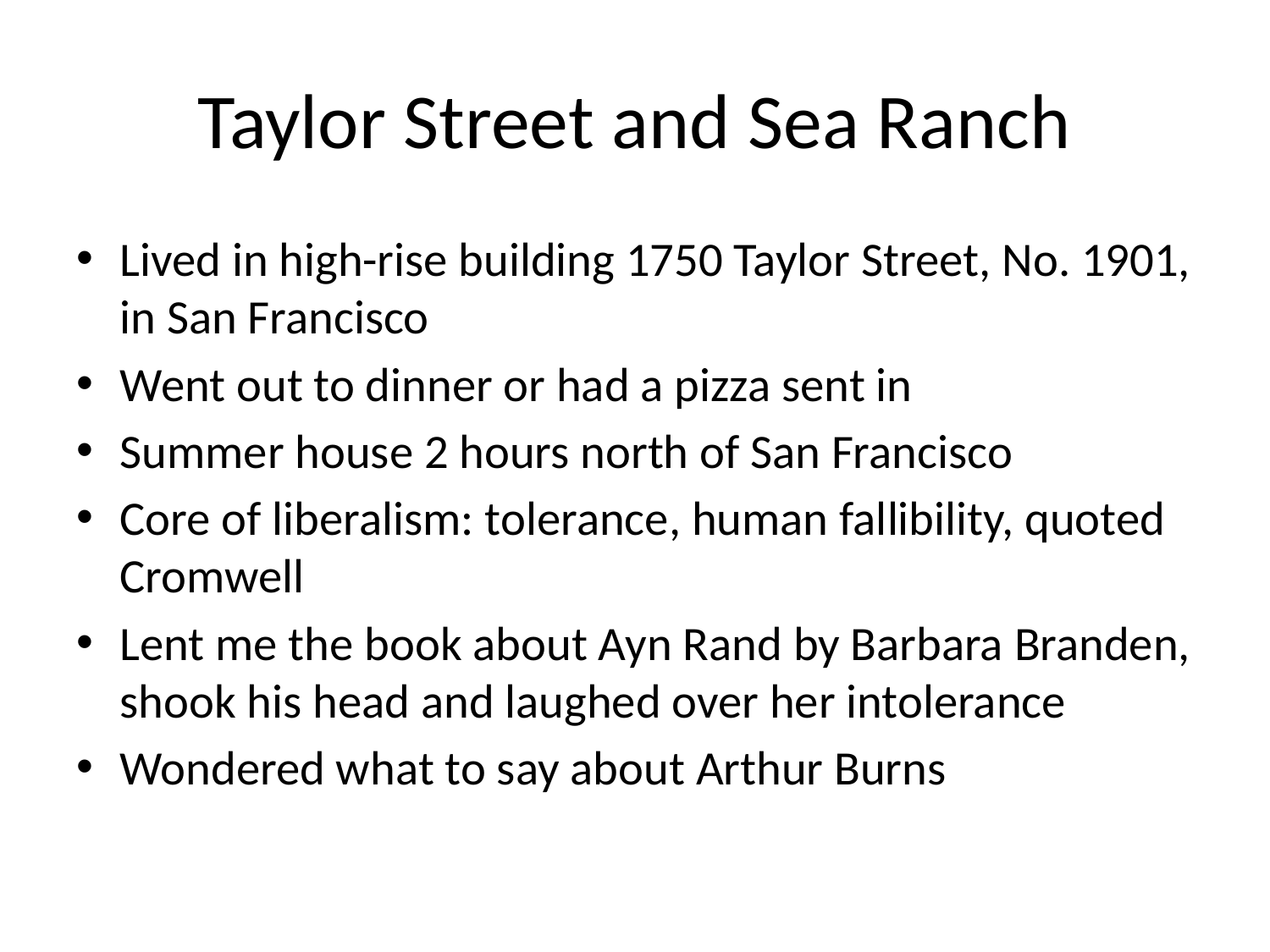

# Taylor Street and Sea Ranch
Lived in high-rise building 1750 Taylor Street, No. 1901, in San Francisco
Went out to dinner or had a pizza sent in
Summer house 2 hours north of San Francisco
Core of liberalism: tolerance, human fallibility, quoted Cromwell
Lent me the book about Ayn Rand by Barbara Branden, shook his head and laughed over her intolerance
Wondered what to say about Arthur Burns